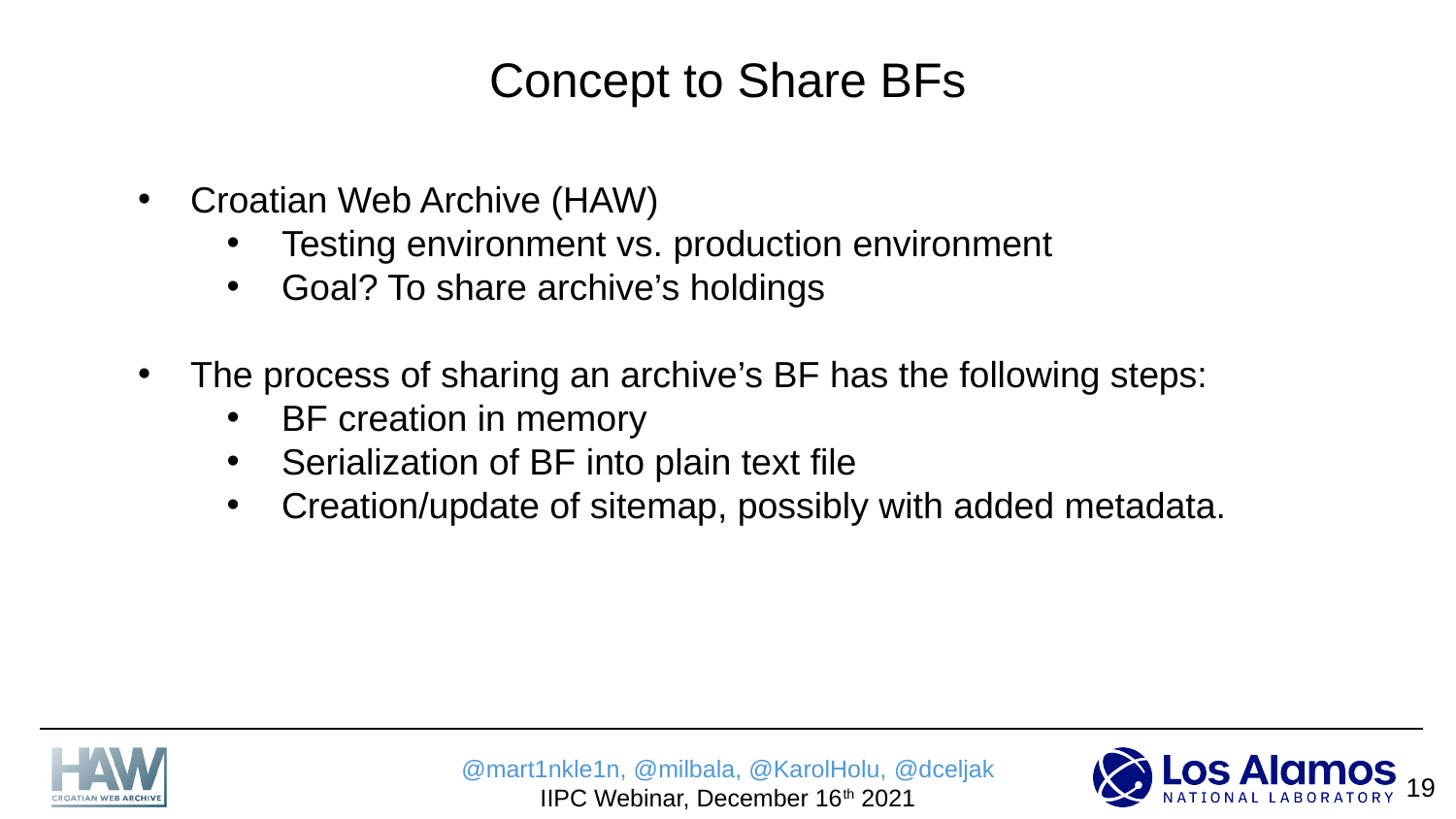

# Concept to Share BFs
Croatian Web Archive (HAW)
Testing environment vs. production environment
Goal? To share archive’s holdings

The process of sharing an archive’s BF has the following steps:
BF creation in memory
Serialization of BF into plain text file
Creation/update of sitemap, possibly with added metadata.

19